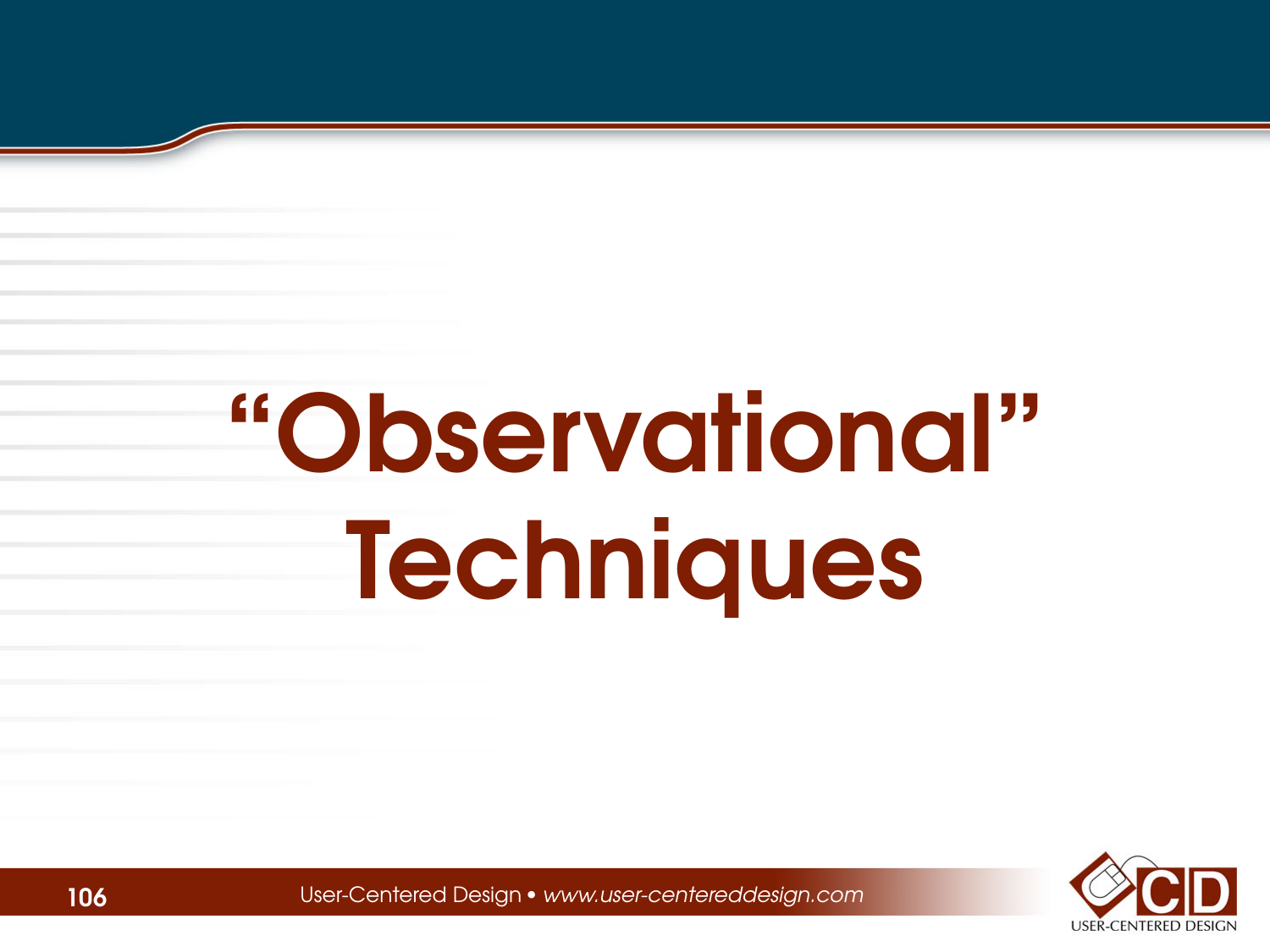

# “Observational” Techniques
User-Centered Design • www.user-centereddesign.com
106